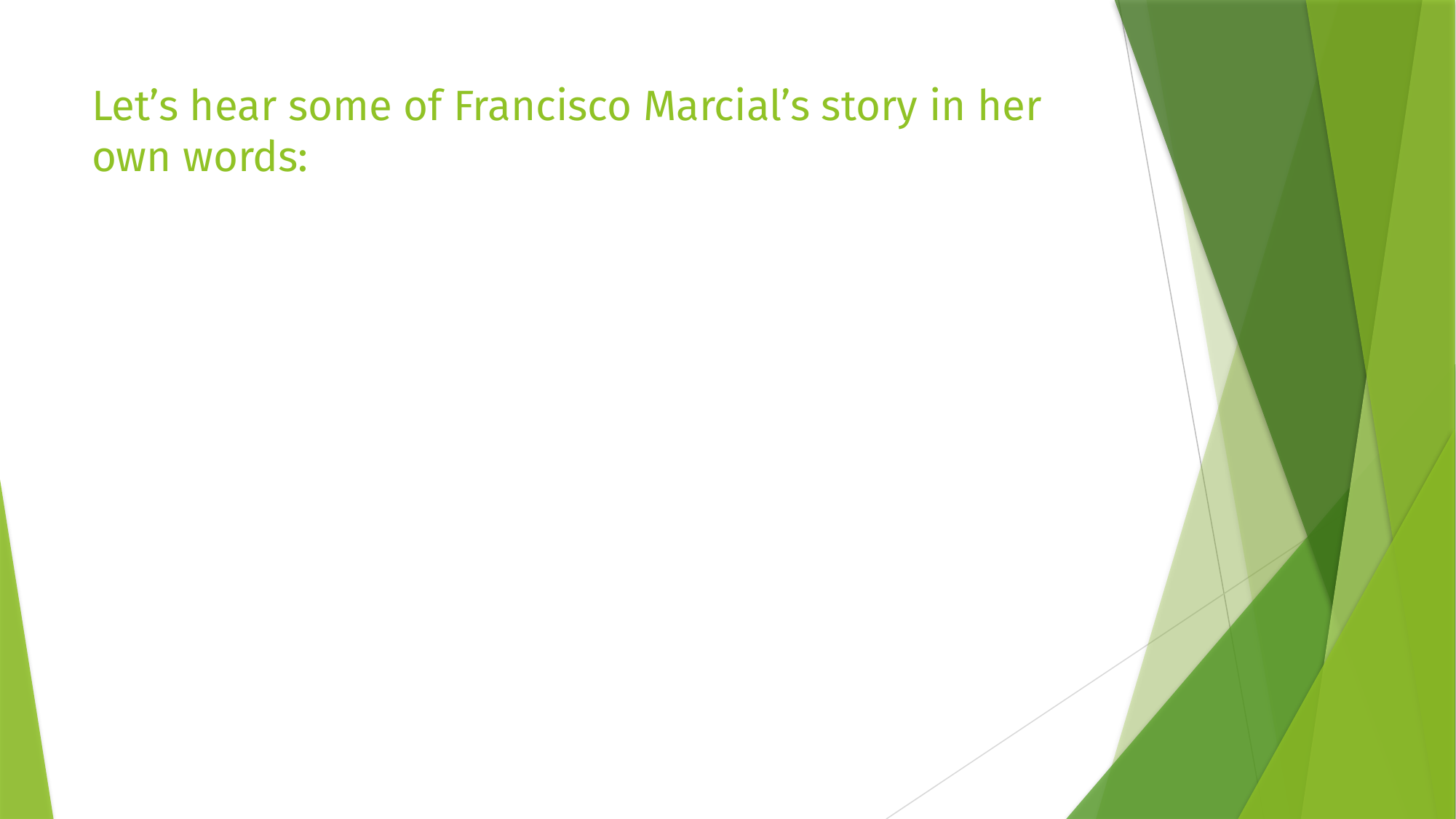

# Let’s hear some of Francisco Marcial’s story in her own words: